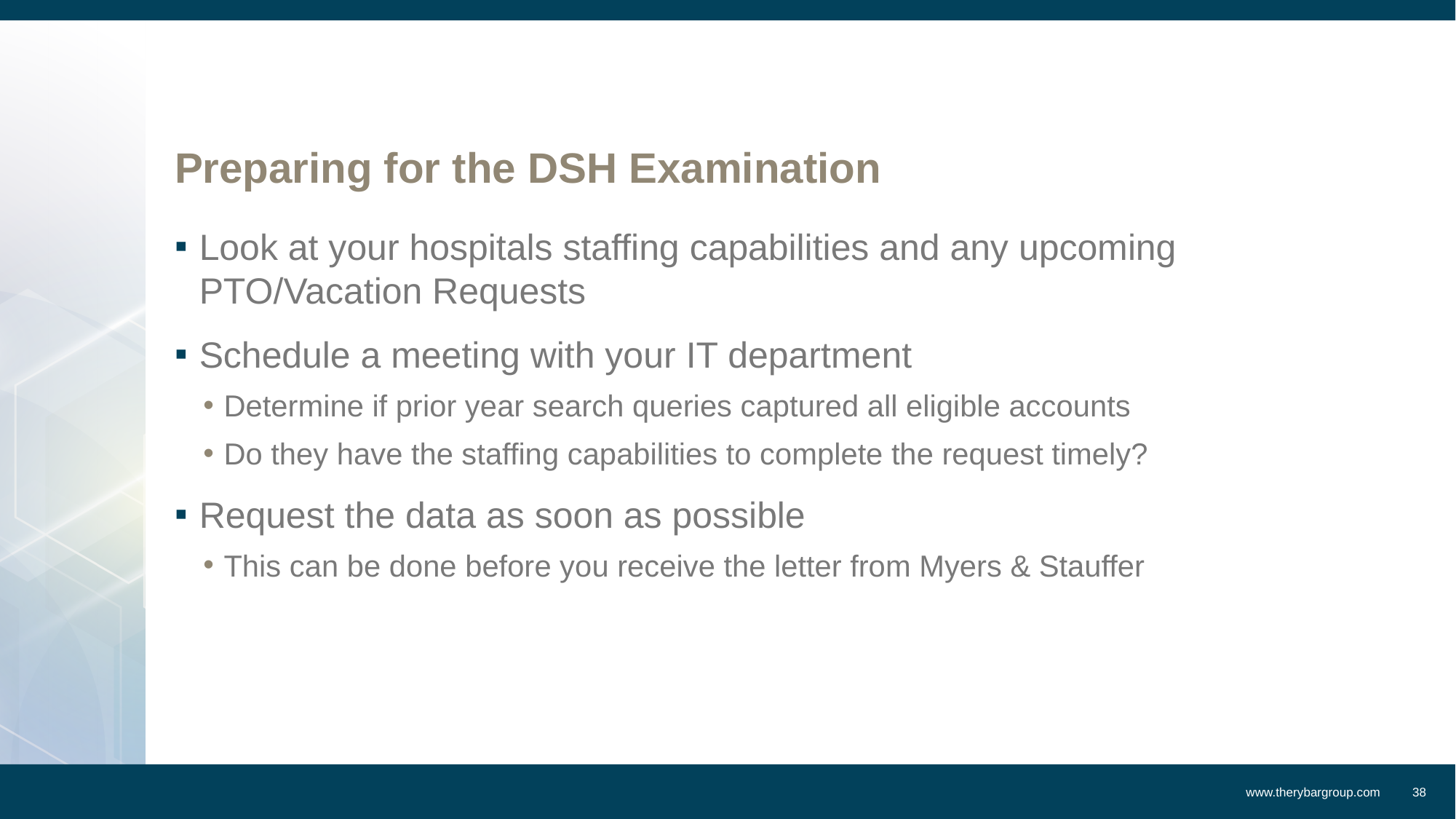

# Preparing for the DSH Examination
Look at your hospitals staffing capabilities and any upcoming PTO/Vacation Requests
Schedule a meeting with your IT department
Determine if prior year search queries captured all eligible accounts
Do they have the staffing capabilities to complete the request timely?
Request the data as soon as possible
This can be done before you receive the letter from Myers & Stauffer

www.therybargroup.com
38